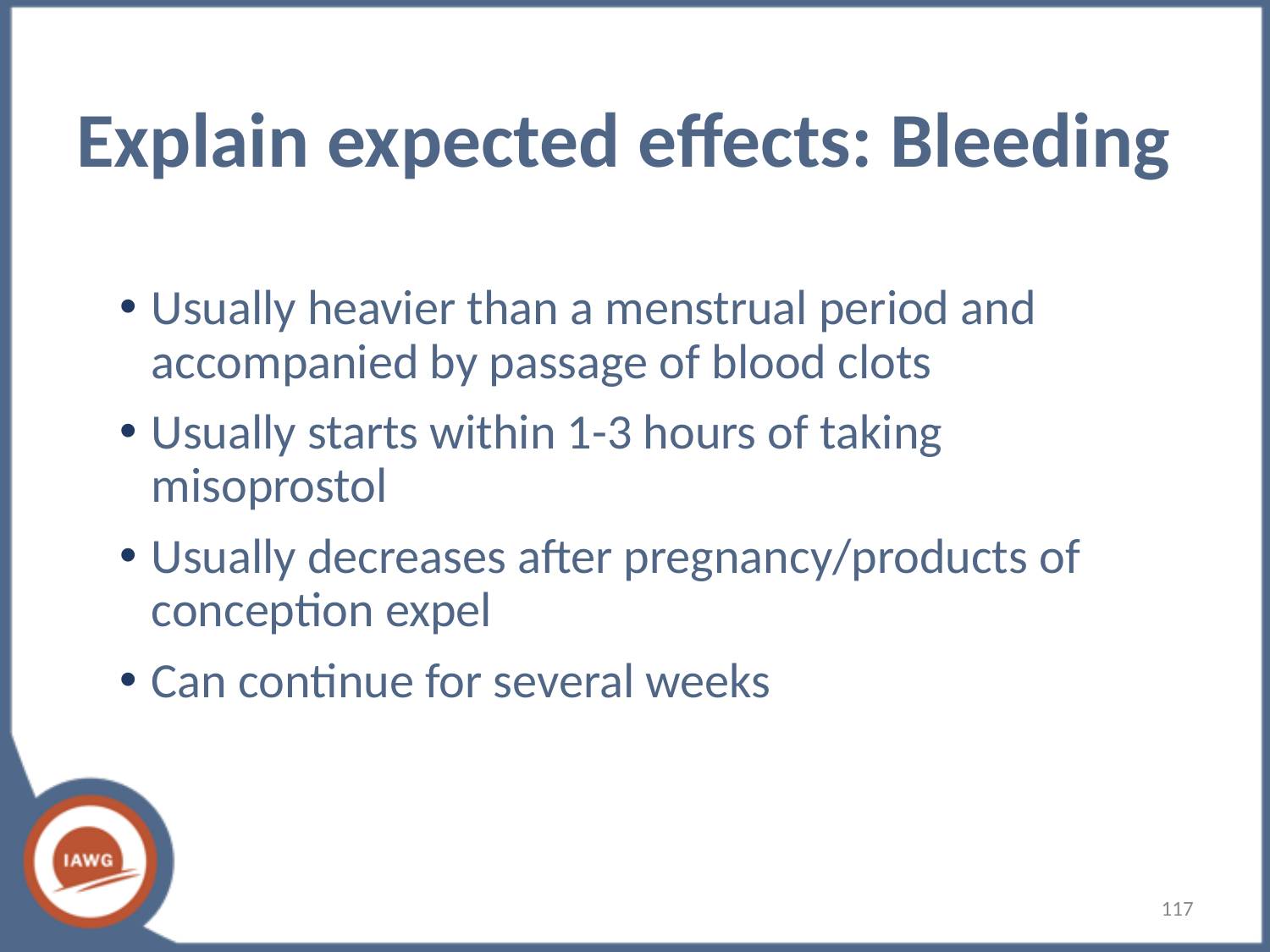

# Explain expected effects: Bleeding
Usually heavier than a menstrual period and accompanied by passage of blood clots
Usually starts within 1-3 hours of taking misoprostol
Usually decreases after pregnancy/products of conception expel
Can continue for several weeks
117